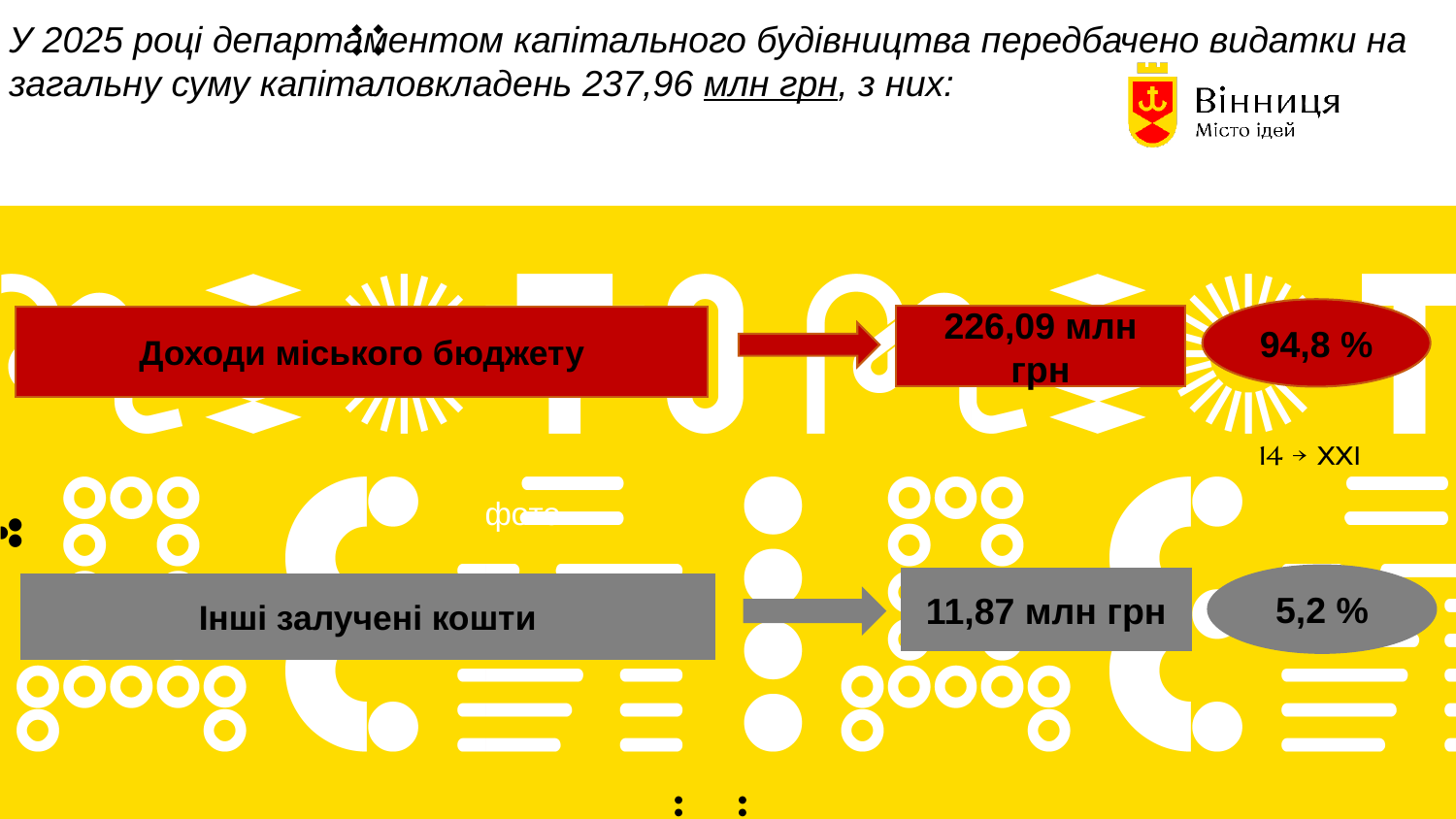

У 2025 році департаментом капітального будівництва передбачено видатки на загальну суму капіталовкладень 237,96 млн грн, з них:
94,8 %
226,09 млн грн
Доходи міського бюджету

фото
5,2 %
11,87 млн грн
Інші залучені кошти